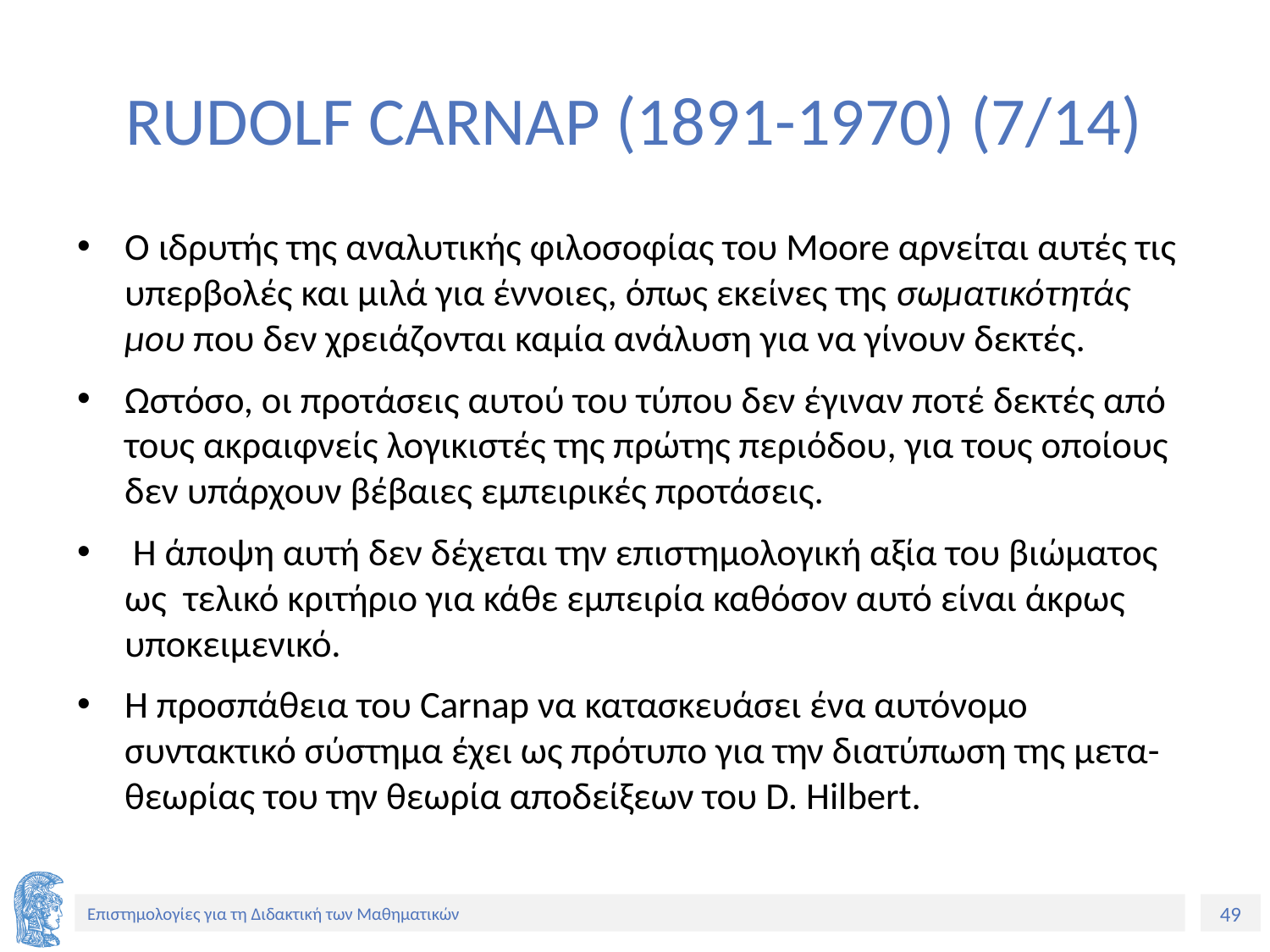

# RUDOLF CARNAP (1891-1970) (7/14)
Ο ιδρυτής της αναλυτικής φιλοσοφίας του Moore αρνείται αυτές τις υπερβολές και μιλά για έννοιες, όπως εκείνες της σωματικότητάς μου που δεν χρειάζονται καμία ανάλυση για να γίνουν δεκτές.
Ωστόσο, οι προτάσεις αυτού του τύπου δεν έγιναν ποτέ δεκτές από τους ακραιφνείς λογικιστές της πρώτης περιόδου, για τους οποίους δεν υπάρχουν βέβαιες εμπειρικές προτάσεις.
 Η άποψη αυτή δεν δέχεται την επιστημολογική αξία του βιώματος ως  τελικό κριτήριο για κάθε εμπειρία καθόσον αυτό είναι άκρως υποκειμενικό.
Η προσπάθεια του Carnap να κατασκευάσει ένα αυτόνομο συντακτικό σύστημα έχει ως πρότυπο για την διατύπωση της μετα-θεωρίας του την θεωρία αποδείξεων του D. Hilbert.